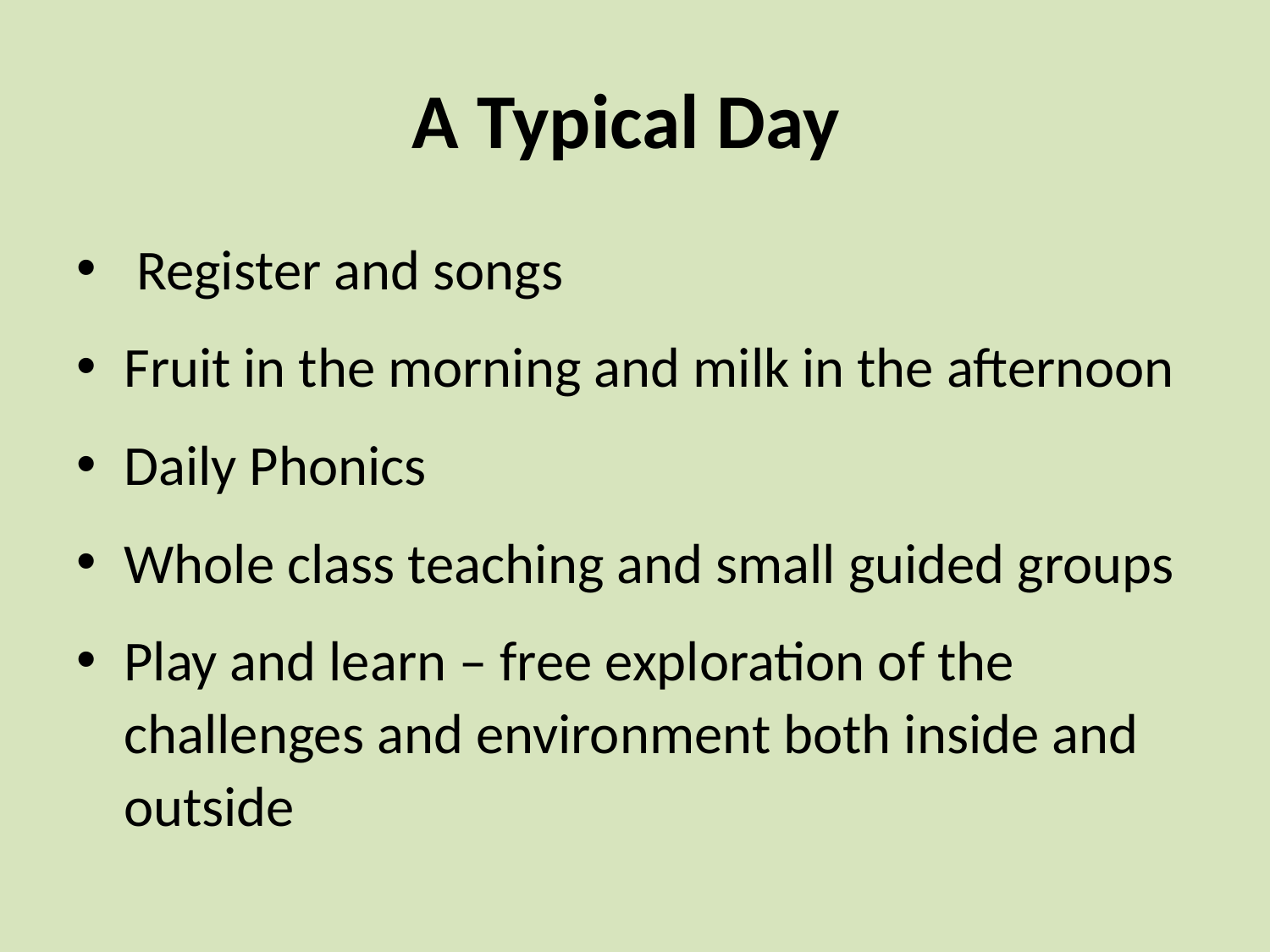

# A Typical Day
 Register and songs
Fruit in the morning and milk in the afternoon
Daily Phonics
Whole class teaching and small guided groups
Play and learn – free exploration of the challenges and environment both inside and outside